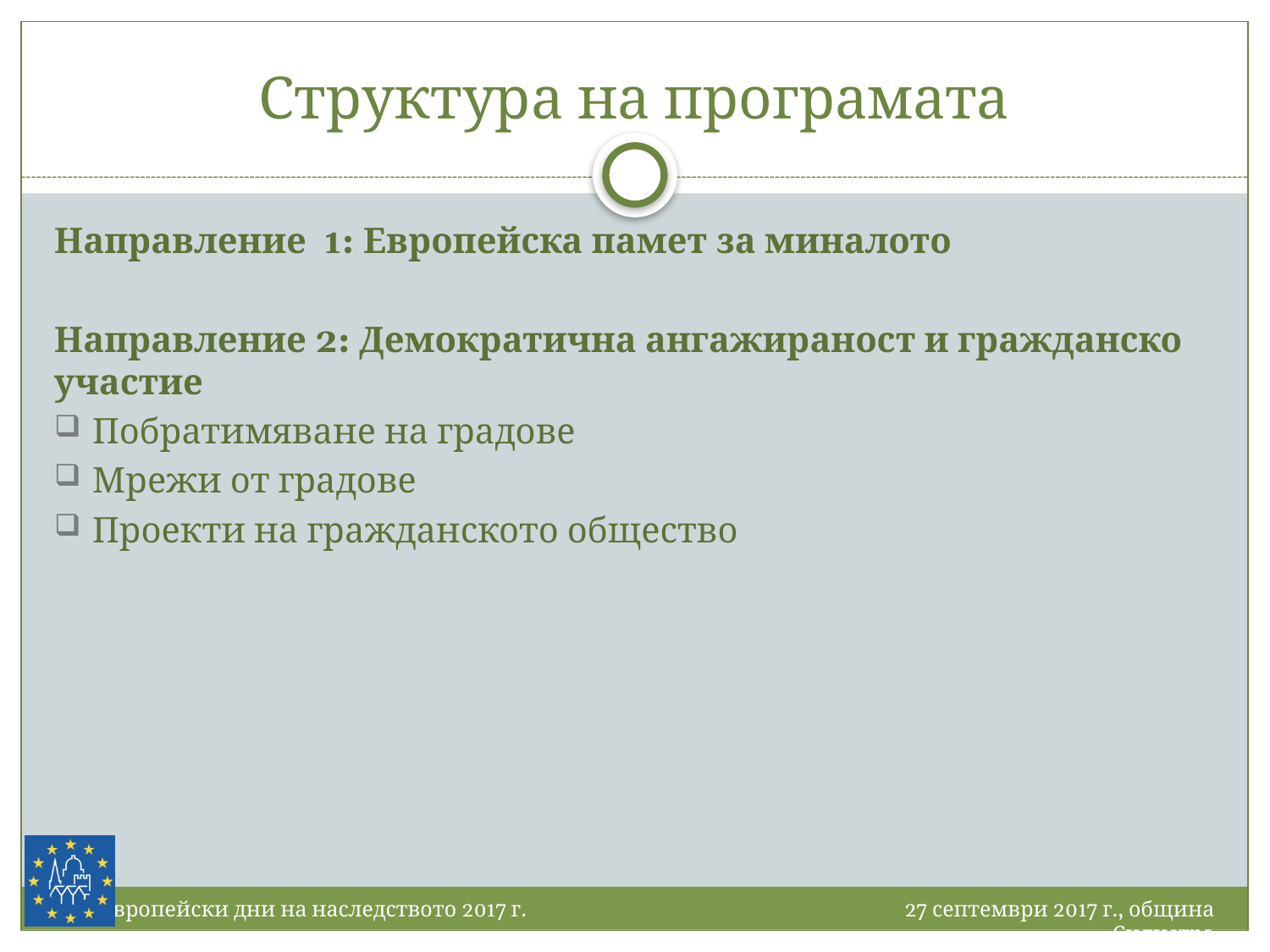

# Структура на програмата
Направление  1: Европейска памет за миналото

Направление 2: Демократична ангажираност и гражданско участие
Побратимяване на градове
Мрежи от градове
Проекти на гражданското общество

27 септември 2017 г., община Силистра
Европейски дни на наследството 2017 г.